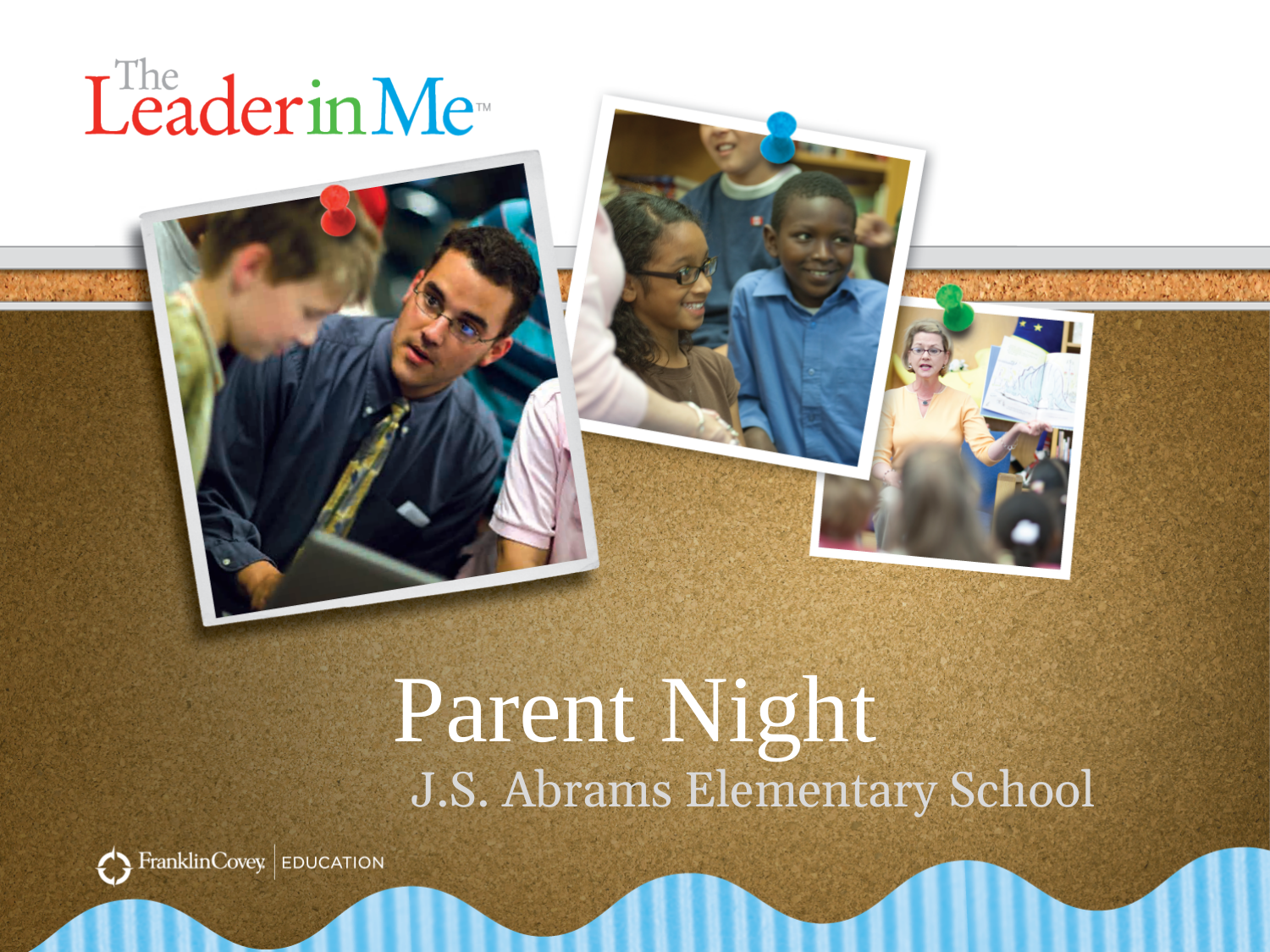

# Parent Night
J.S. Abrams Elementary School